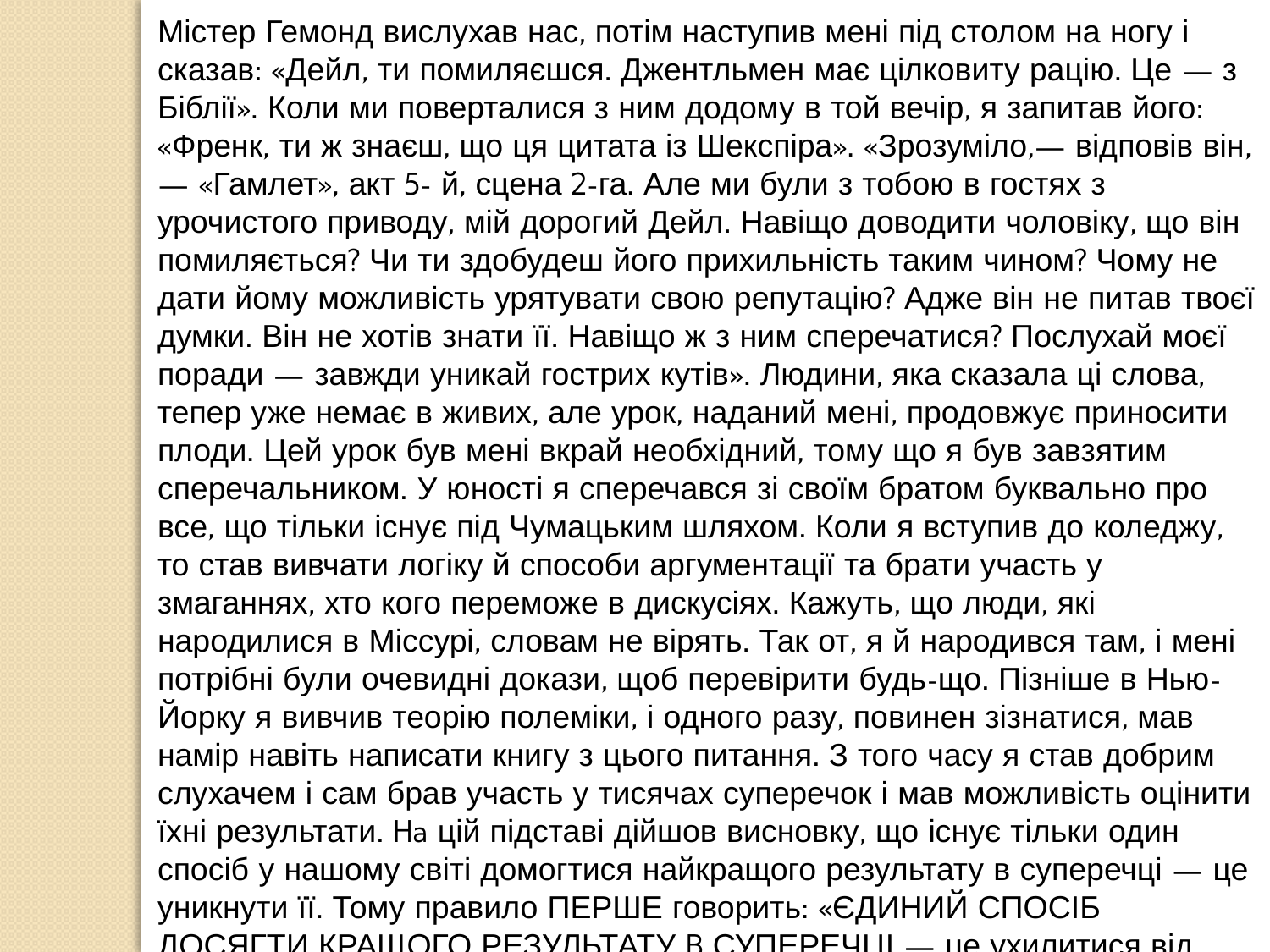

Містер Гемонд вислухав нас, потім наступив мені під столом на ногу і сказав: «Дейл, ти помиляєшся. Джентльмен має цілковиту рацію. Це — з Біблії». Коли ми поверталися з ним додому в той вечір, я запитав його: «Френк, ти ж знаєш, що ця цитата із Шекспіра». «Зрозуміло,— відповів він,— «Гамлет», акт 5- й, сцена 2-га. Але ми були з тобою в гостях з урочистого приводу, мій дорогий Дейл. Навіщо доводити чоловіку, що він помиляється? Чи ти здобудеш його прихильність таким чином? Чому не дати йому можливість урятувати свою репутацію? Адже він не питав твоєї думки. Він не хотів знати її. Навіщо ж з ним сперечатися? Послухай моєї поради — завжди уникай гострих кутів». Людини, яка сказала ці слова, тепер уже немає в живих, але урок, наданий мені, продовжує приносити плоди. Цей урок був мені вкрай необхідний, тому що я був завзятим сперечальником. У юності я сперечався зі своїм братом буквально про все, що тільки існує під Чумацьким шляхом. Коли я вступив до коледжу, то став вивчати логіку й способи аргументації та брати участь у змаганнях, хто кого переможе в дискусіях. Кажуть, що люди, які народилися в Міссурі, словам не вірять. Так от, я й народився там, і мені потрібні були очевидні докази, щоб перевірити будь-що. Пізніше в Нью-Йорку я вивчив теорію полеміки, і одного разу, повинен зізнатися, мав намір навіть написати книгу з цього питання. З того часу я став добрим слухачем і сам брав участь у тисячах суперечок і мав можливість оцінити їхні результати. Ha цій підставі дійшов висновку, що існує тільки один спосіб у нашому світі домогтися найкращого результату в суперечці — це уникнути її. Тому правило ПЕРШЕ говорить: «ЄДИНИЙ СПОСІБ ДОСЯГТИ КРАЩОГО РЕЗУЛЬТАТУ B СУПЕРЕЧЦІ — це ухилитися від суперечки» (Дейл Карнегі).